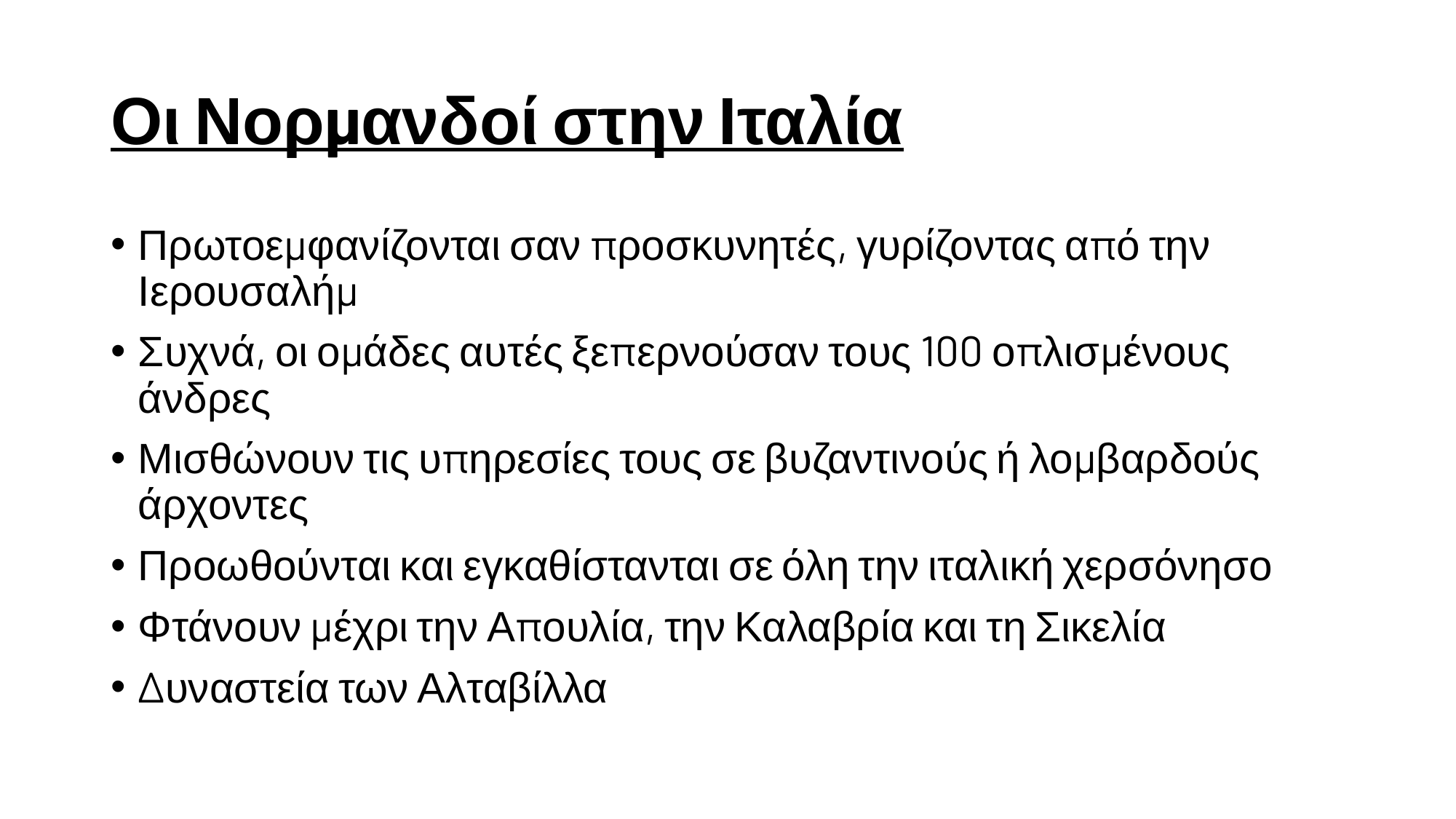

# Οι Νορμανδοί στην Ιταλία
Πρωτοεμφανίζονται σαν προσκυνητές, γυρίζοντας από την Ιερουσαλήμ
Συχνά, οι ομάδες αυτές ξεπερνούσαν τους 100 οπλισμένους άνδρες
Μισθώνουν τις υπηρεσίες τους σε βυζαντινούς ή λομβαρδούς άρχοντες
Προωθούνται και εγκαθίστανται σε όλη την ιταλική χερσόνησο
Φτάνουν μέχρι την Απουλία, την Καλαβρία και τη Σικελία
Δυναστεία των Αλταβίλλα